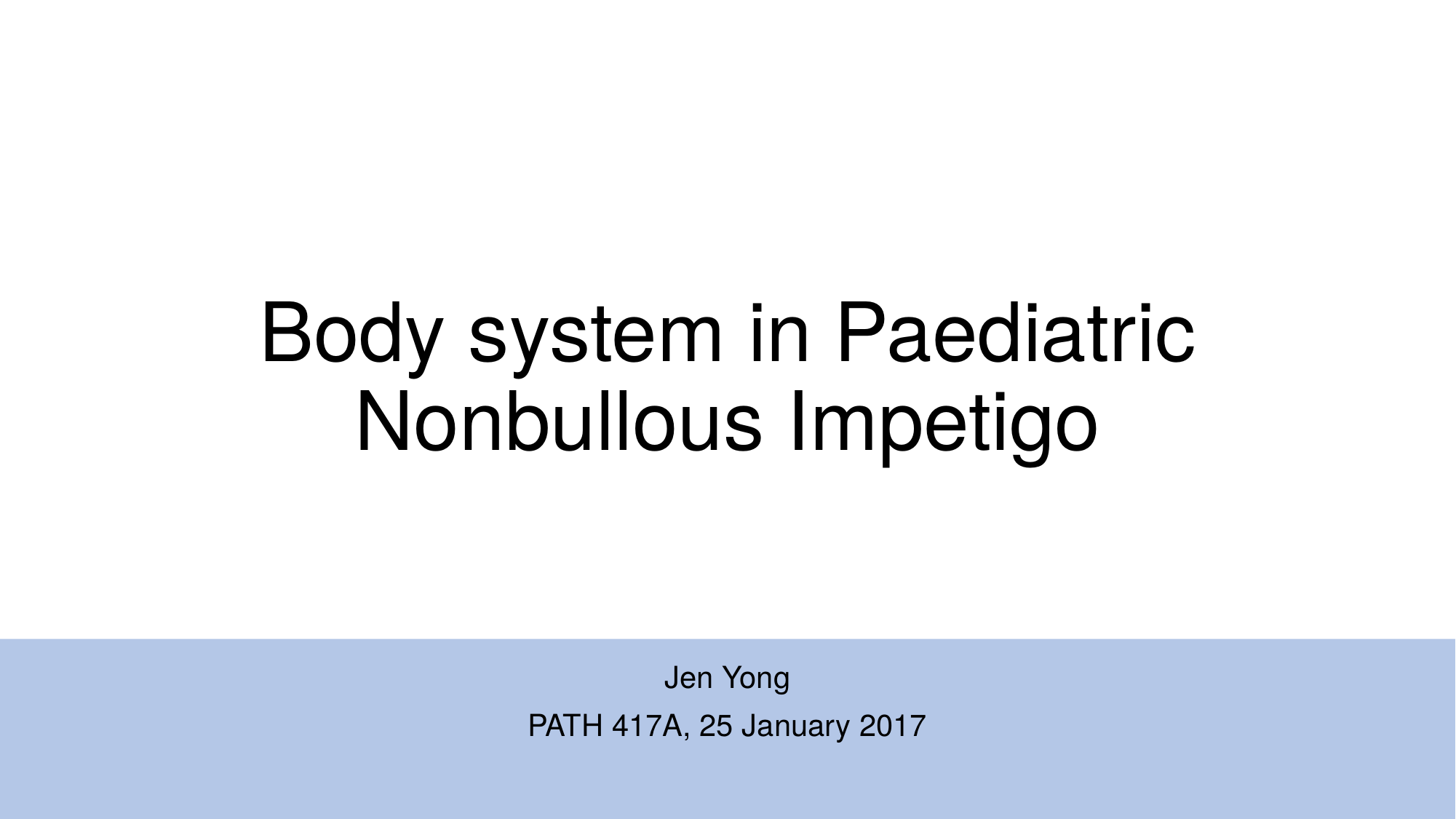

# Body system in Paediatric Nonbullous Impetigo
Jen Yong
PATH 417A, 25 January 2017